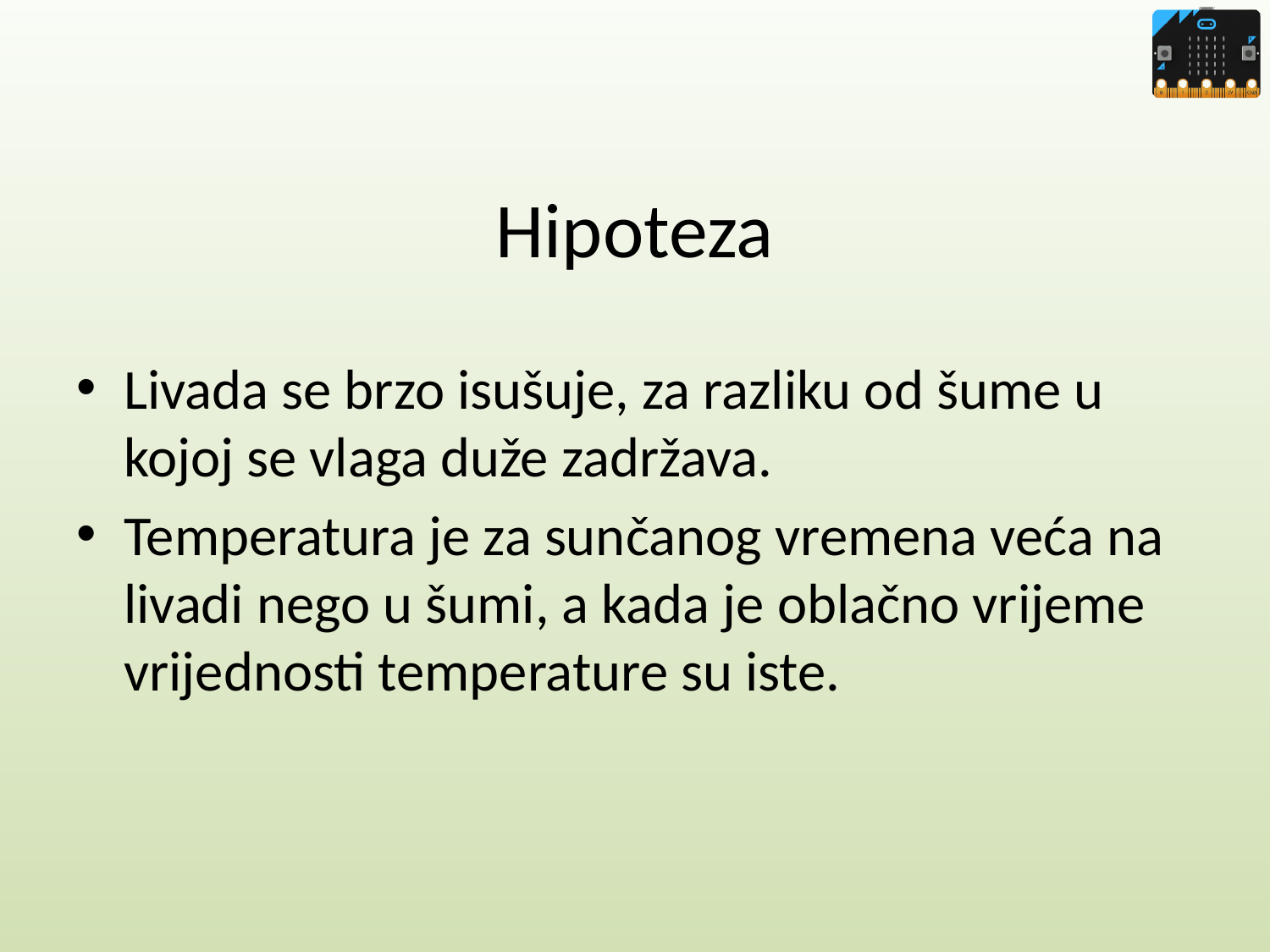

# Hipoteza
Livada se brzo isušuje, za razliku od šume u kojoj se vlaga duže zadržava.
Temperatura je za sunčanog vremena veća na livadi nego u šumi, a kada je oblačno vrijeme vrijednosti temperature su iste.